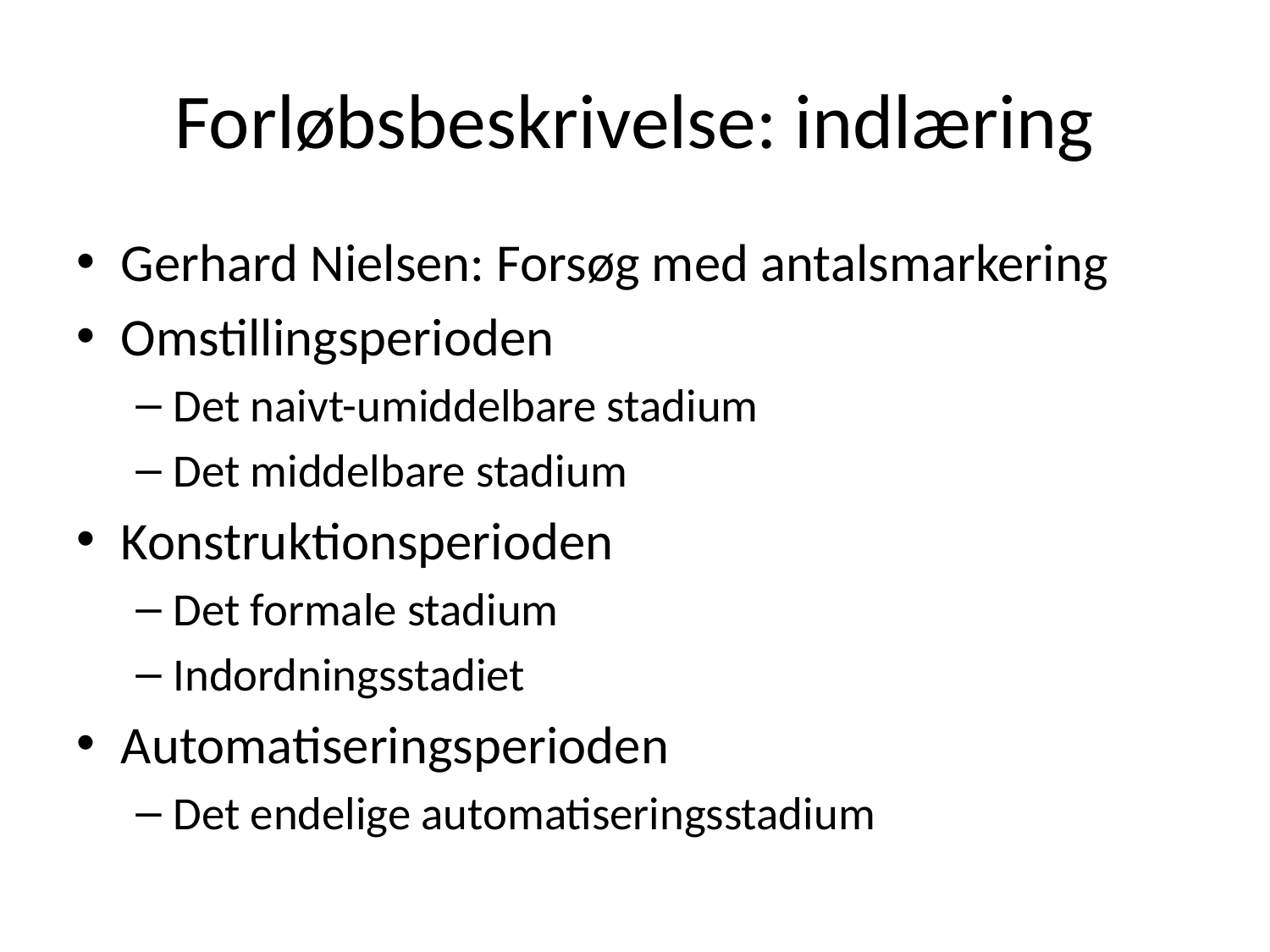

# Forløbsbeskrivelse: indlæring
Gerhard Nielsen: Forsøg med antalsmarkering
Omstillingsperioden
Det naivt-umiddelbare stadium
Det middelbare stadium
Konstruktionsperioden
Det formale stadium
Indordningsstadiet
Automatiseringsperioden
Det endelige automatiseringsstadium